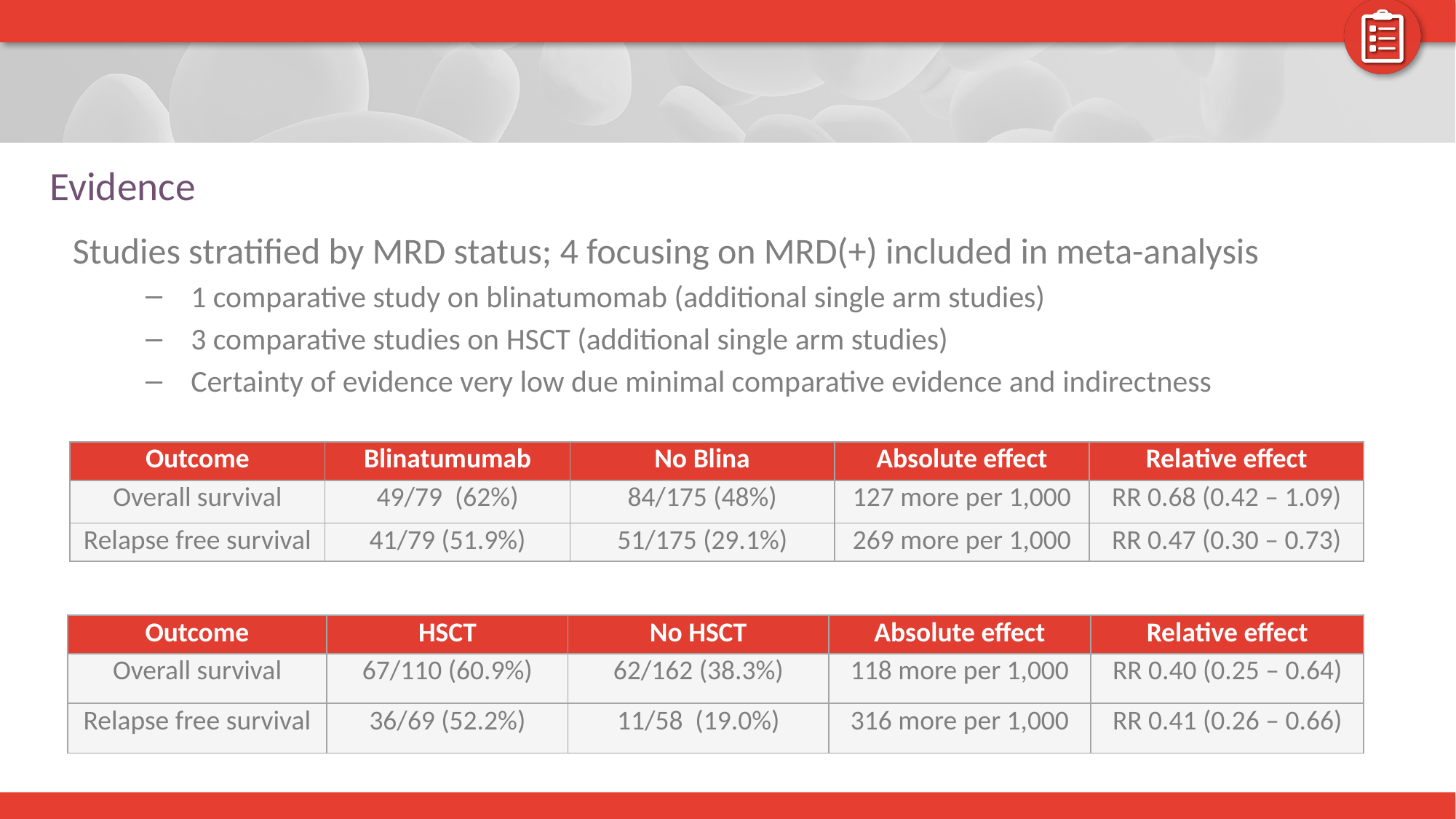

# Evidence

Studies stratified by MRD status; 4 focusing on MRD(+) included in meta-analysis
1 comparative study on blinatumomab (additional single arm studies)
3 comparative studies on HSCT (additional single arm studies)
Certainty of evidence very low due minimal comparative evidence and indirectness

| Outcome | Blinatumumab | No Blina | Absolute effect | Relative effect |
| --- | --- | --- | --- | --- |
| Overall survival | 49/79 (62%) | 84/175 (48%) | 127 more per 1,000 | RR 0.68 (0.42 – 1.09) |
| Relapse free survival | 41/79 (51.9%) | 51/175 (29.1%) | 269 more per 1,000 | RR 0.47 (0.30 – 0.73) |
| Outcome | HSCT | No HSCT | Absolute effect | Relative effect |
| --- | --- | --- | --- | --- |
| Overall survival | 67/110 (60.9%) | 62/162 (38.3%) | 118 more per 1,000 | RR 0.40 (0.25 – 0.64) |
| Relapse free survival | 36/69 (52.2%) | 11/58 (19.0%) | 316 more per 1,000 | RR 0.41 (0.26 – 0.66) |